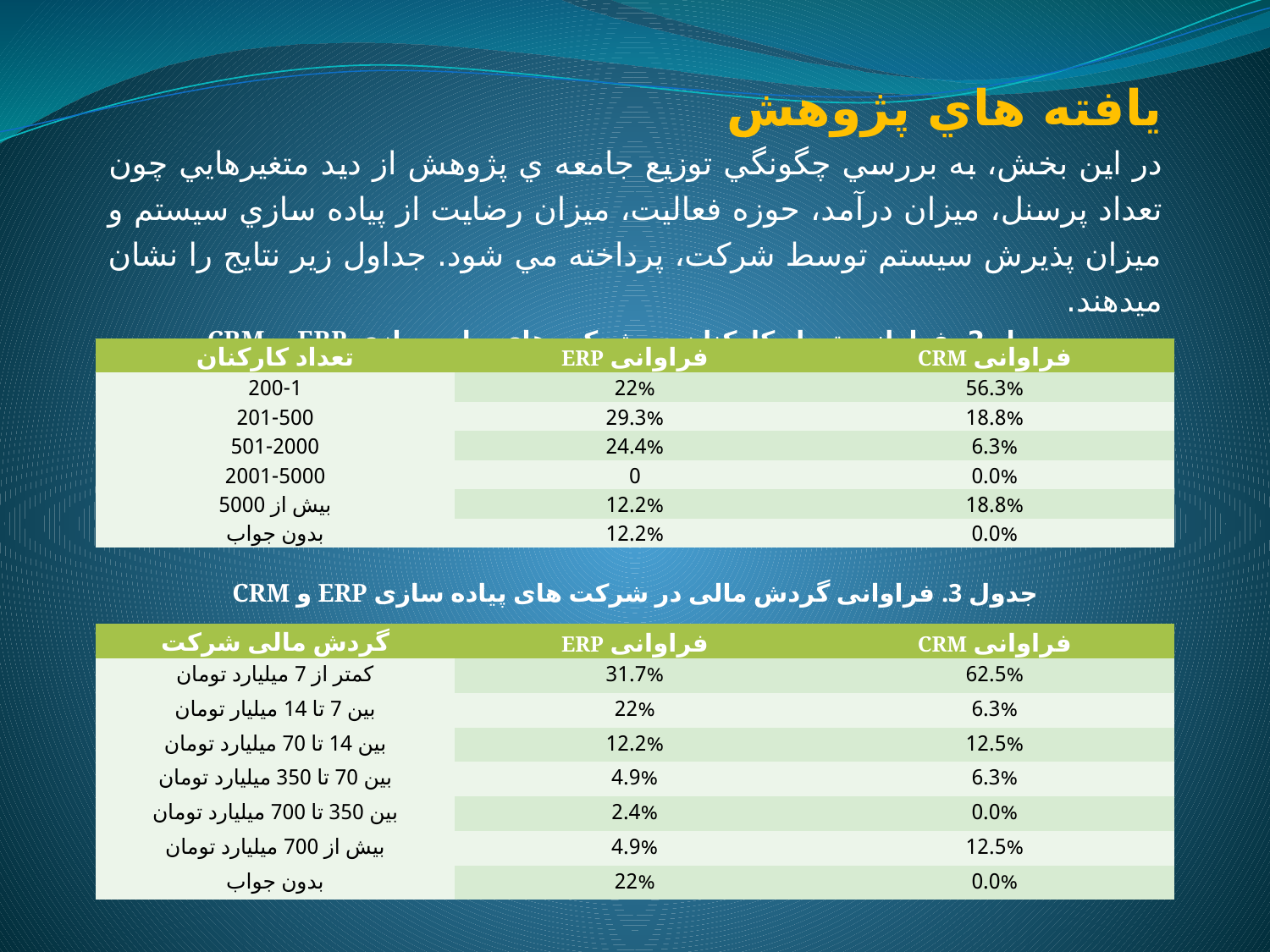

يافته هاي پژوهش
در اين بخش، به بررسي چگونگي توزيع جامعه ي پژوهش از ديد متغيرهايي چون تعداد پرسنل، ميزان درآمد، حوزه فعاليت، ميزان رضايت از پياده سازي سيستم و ميزان پذيرش سيستم توسط شركت، پرداخته مي شود. جداول زير نتايج را نشان ميدهند.
جدول 2. فراواني تعداد كاركنان در شركت هاي پياده سازی ERP و CRM
| تعداد کارکنان | فراوانی ERP | فراوانی CRM |
| --- | --- | --- |
| 200-1 | 22% | 56.3% |
| 201-500 | 29.3% | 18.8% |
| 501-2000 | 24.4% | 6.3% |
| 2001-5000 | 0 | 0.0% |
| بیش از 5000 | 12.2% | 18.8% |
| بدون جواب | 12.2% | 0.0% |
جدول 3. فراوانی گردش مالی در شرکت های پیاده سازی ERP و CRM
| گردش مالی شرکت | فراوانی ERP | فراوانی CRM |
| --- | --- | --- |
| کمتر از 7 میلیارد تومان | 31.7% | 62.5% |
| بین 7 تا 14 میلیار تومان | 22% | 6.3% |
| بین 14 تا 70 میلیارد تومان | 12.2% | 12.5% |
| بین 70 تا 350 میلیارد تومان | 4.9% | 6.3% |
| بین 350 تا 700 میلیارد تومان | 2.4% | 0.0% |
| بیش از 700 میلیارد تومان | 4.9% | 12.5% |
| بدون جواب | 22% | 0.0% |